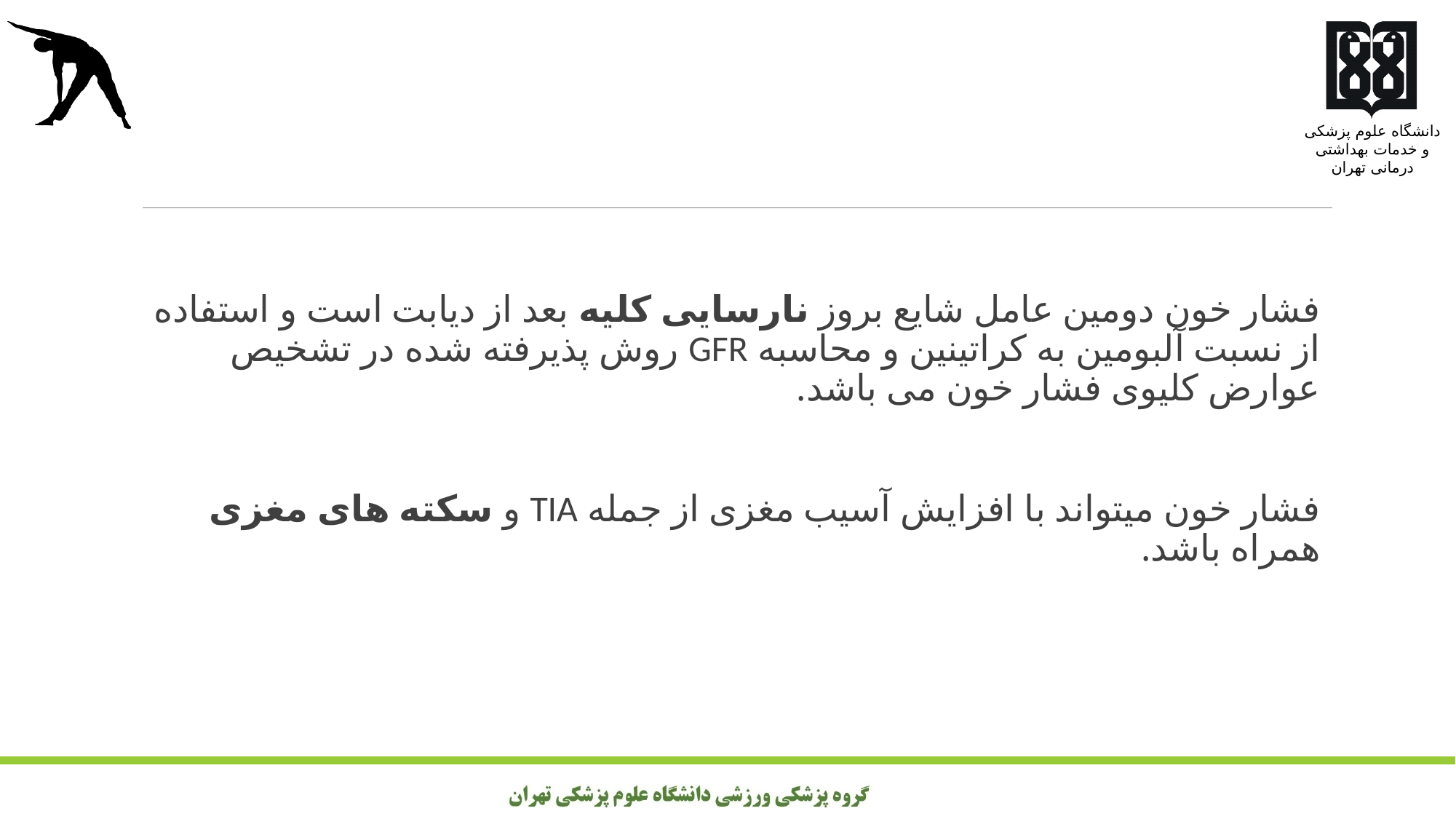

فشار خون دومین عامل شایع بروز نارسایی کلیه بعد از دیابت است و استفاده از نسبت آلبومین به کراتینین و محاسبه GFR روش پذیرفته شده در تشخیص عوارض کلیوی فشار خون می باشد.

فشار خون میتواند با افزایش آسیب مغزی از جمله TIA و سکته های مغزی همراه باشد.